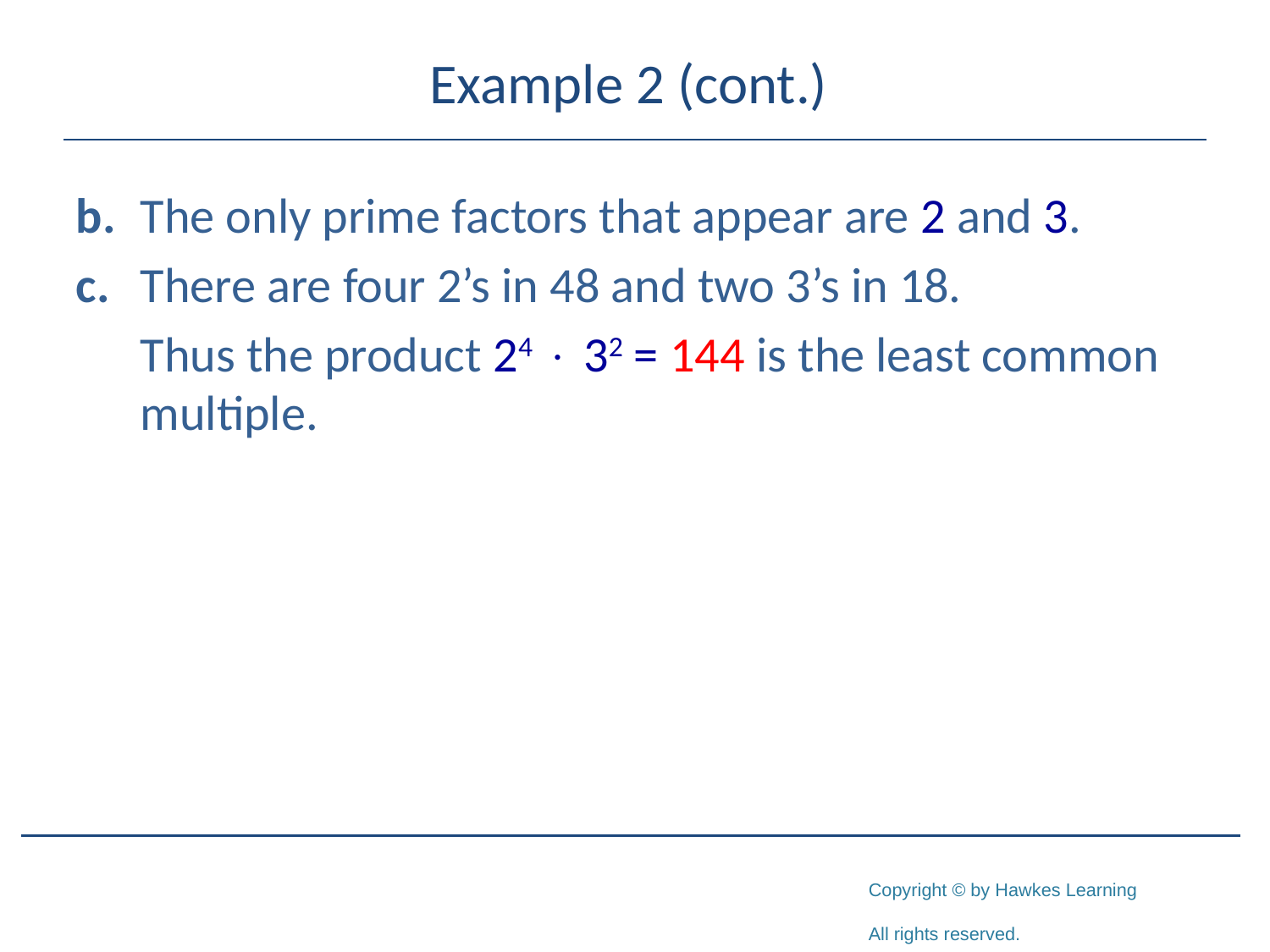

# Example 2 (cont.)
b.	The only prime factors that appear are 2 and 3.
c.	There are four 2’s in 48 and two 3’s in 18.
	Thus the product 24 ⋅ 32 = 144 is the least common multiple.